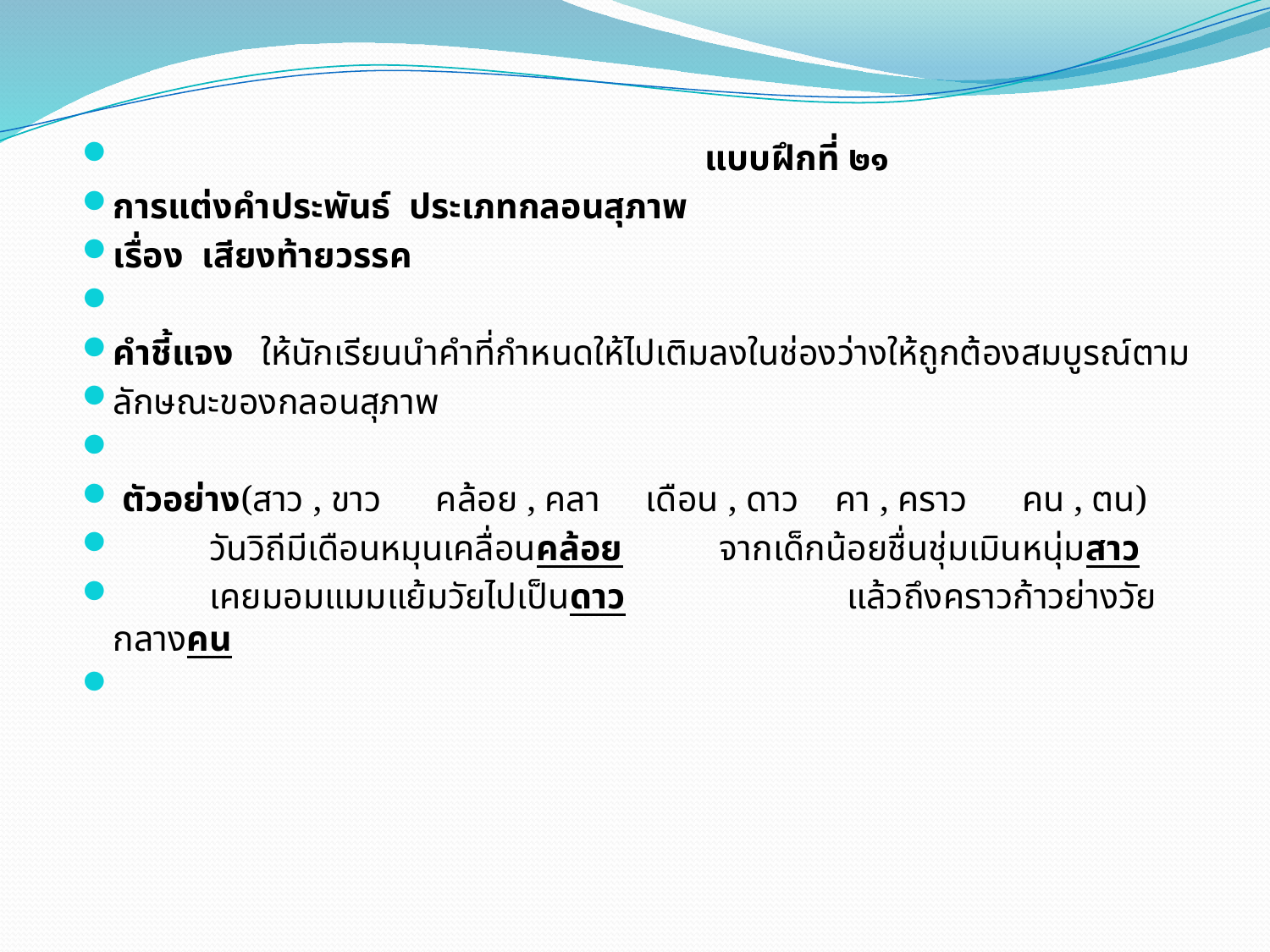

แบบฝึกที่ ๒๑
การแต่งคำประพันธ์  ประเภทกลอนสุภาพ
เรื่อง  เสียงท้ายวรรค

คำชี้แจง   ให้นักเรียนนำคำที่กำหนดให้ไปเติมลงในช่องว่างให้ถูกต้องสมบูรณ์ตาม
ลักษณะของกลอนสุภาพ

 ตัวอย่าง(สาว , ขาว      คล้อย , คลา     เดือน , ดาว    คา , คราว      คน , ตน)
		วันวิถีมีเดือนหมุนเคลื่อนคล้อย	   จากเด็กน้อยชื่นชุ่มเมินหนุ่มสาว
	เคยมอมแมมแย้มวัยไปเป็นดาว	                 แล้วถึงคราวก้าวย่างวัยกลางคน